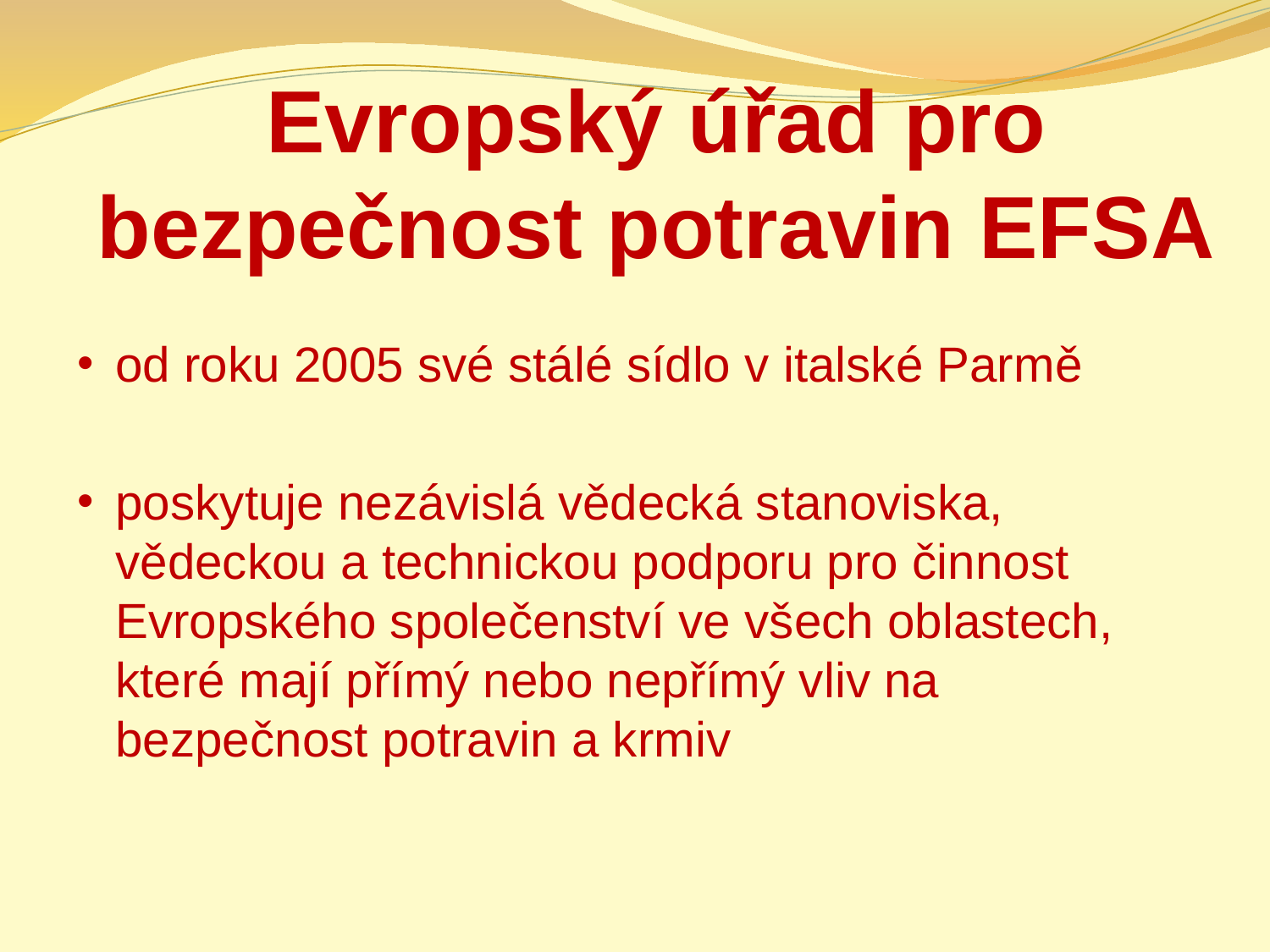

# Evropský úřad pro bezpečnost potravin EFSA
od roku 2005 své stálé sídlo v italské Parmě

poskytuje nezávislá vědecká stanoviska, vědeckou a technickou podporu pro činnost Evropského společenství ve všech oblastech, které mají přímý nebo nepřímý vliv na bezpečnost potravin a krmiv